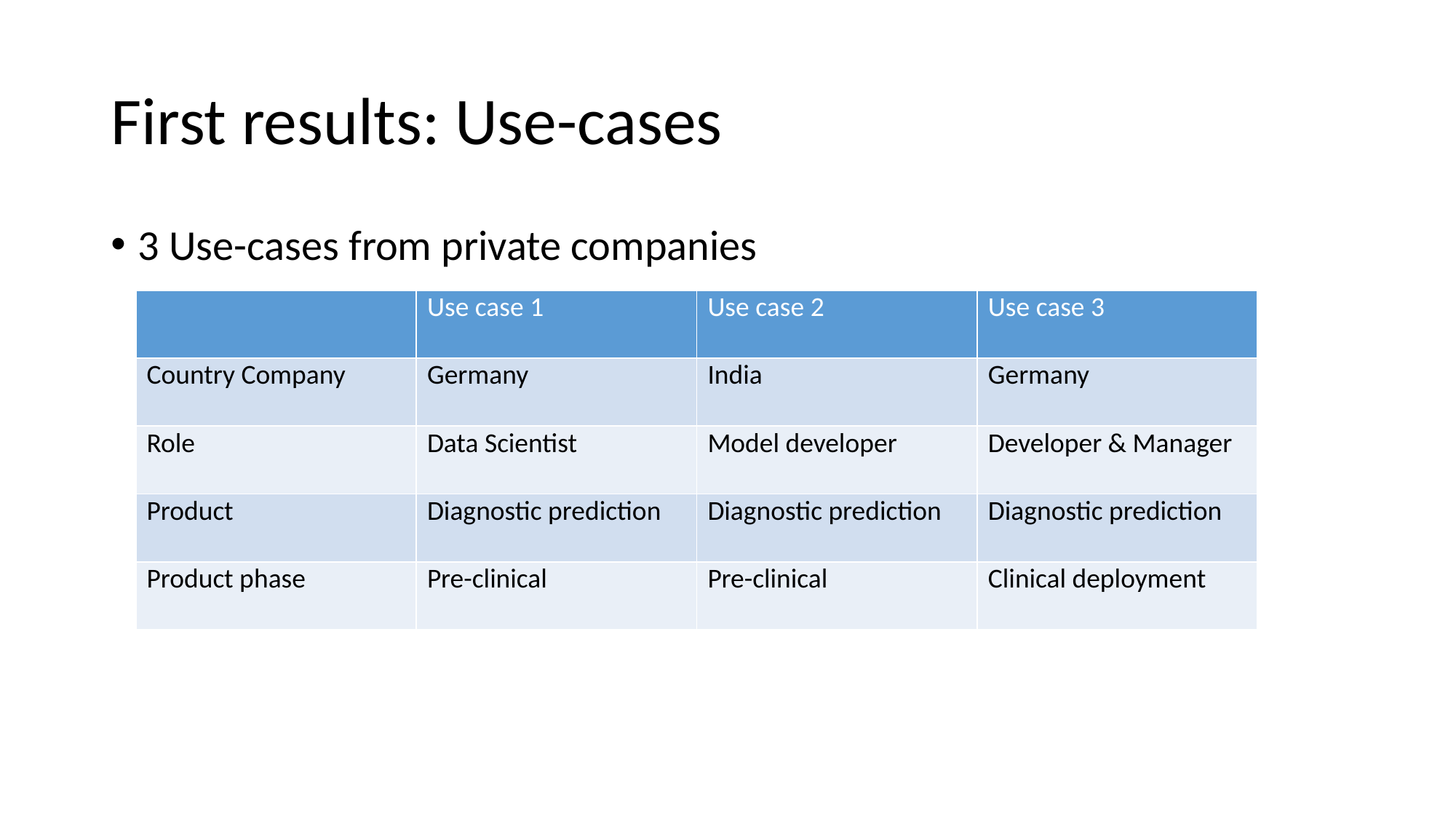

# First results: Use-cases
3 Use-cases from private companies
|  | Use case 1 | Use case 2 | Use case 3 |
| --- | --- | --- | --- |
| Country Company | Germany | India | Germany |
| Role | Data Scientist | Model developer | Developer & Manager |
| Product | Diagnostic prediction | Diagnostic prediction | Diagnostic prediction |
| Product phase | Pre-clinical | Pre-clinical | Clinical deployment |